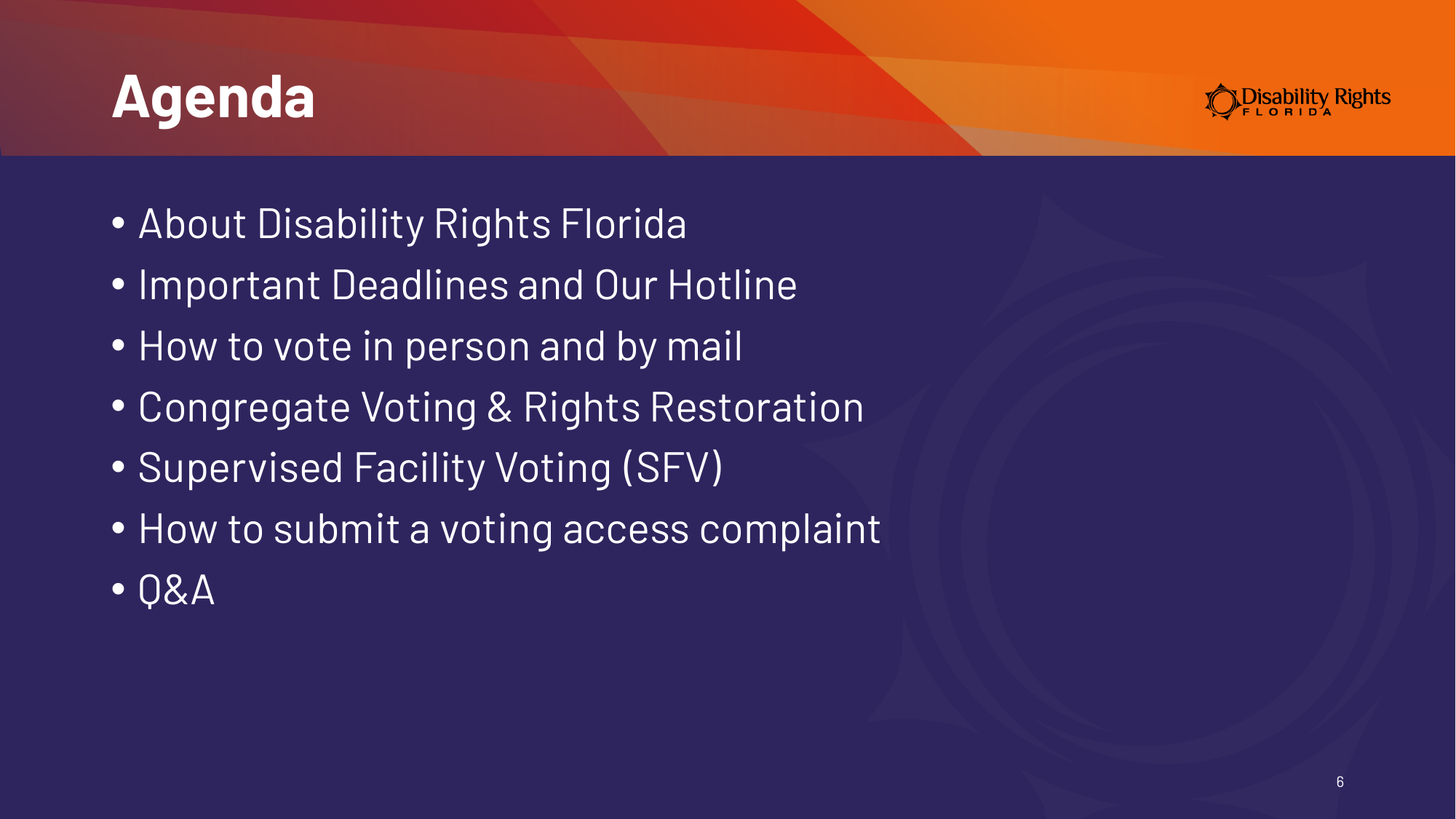

# Agenda
About Disability Rights Florida
Important Deadlines and Our Hotline
How to vote in person and by mail
Congregate Voting & Rights Restoration
Supervised Facility Voting  (SFV)
How to submit a voting access complaint
Q&A

6